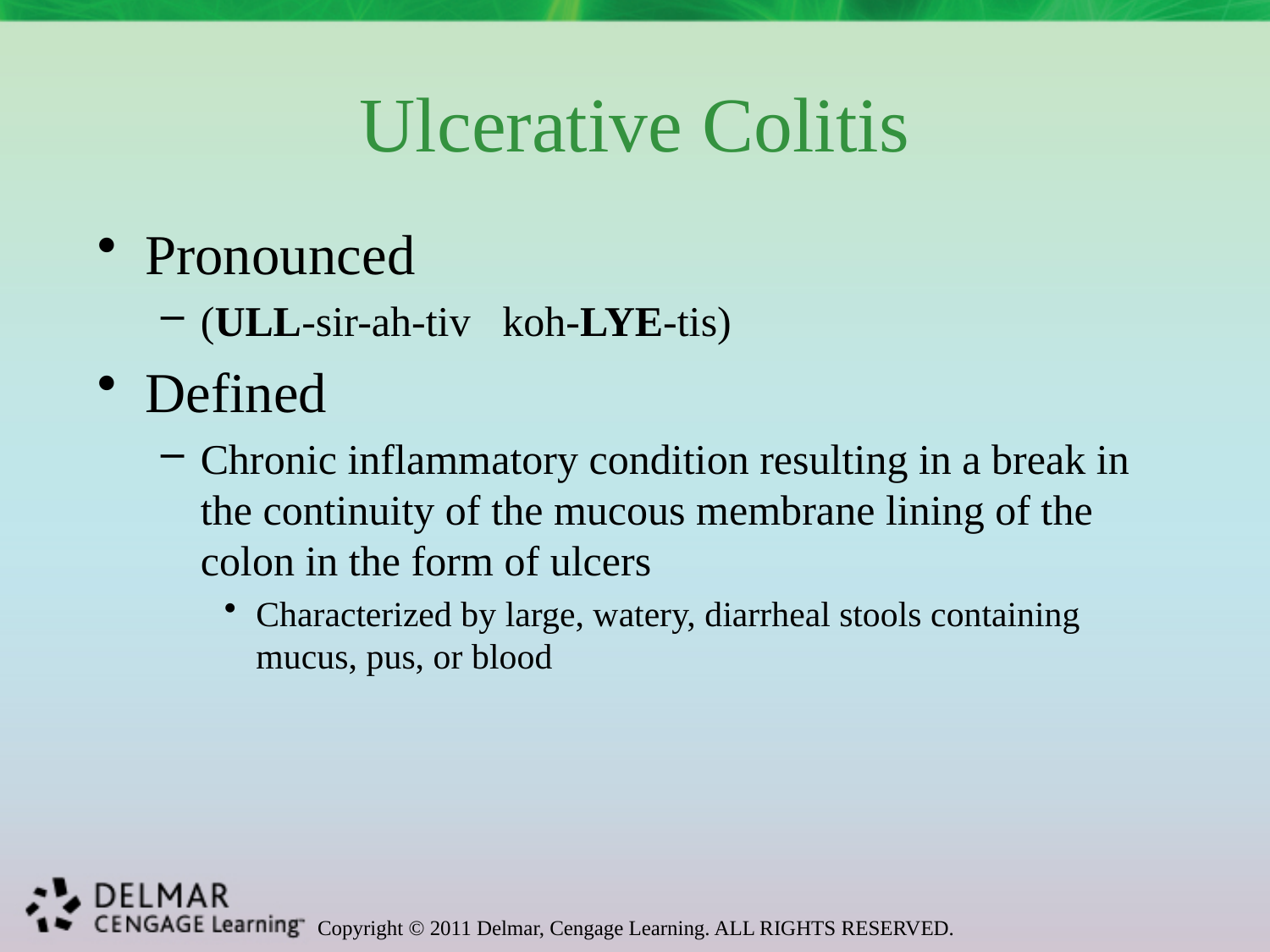

# Ulcerative Colitis
Pronounced
(ULL-sir-ah-tiv   koh-LYE-tis)
Defined
Chronic inflammatory condition resulting in a break in the continuity of the mucous membrane lining of the colon in the form of ulcers
Characterized by large, watery, diarrheal stools containing mucus, pus, or blood